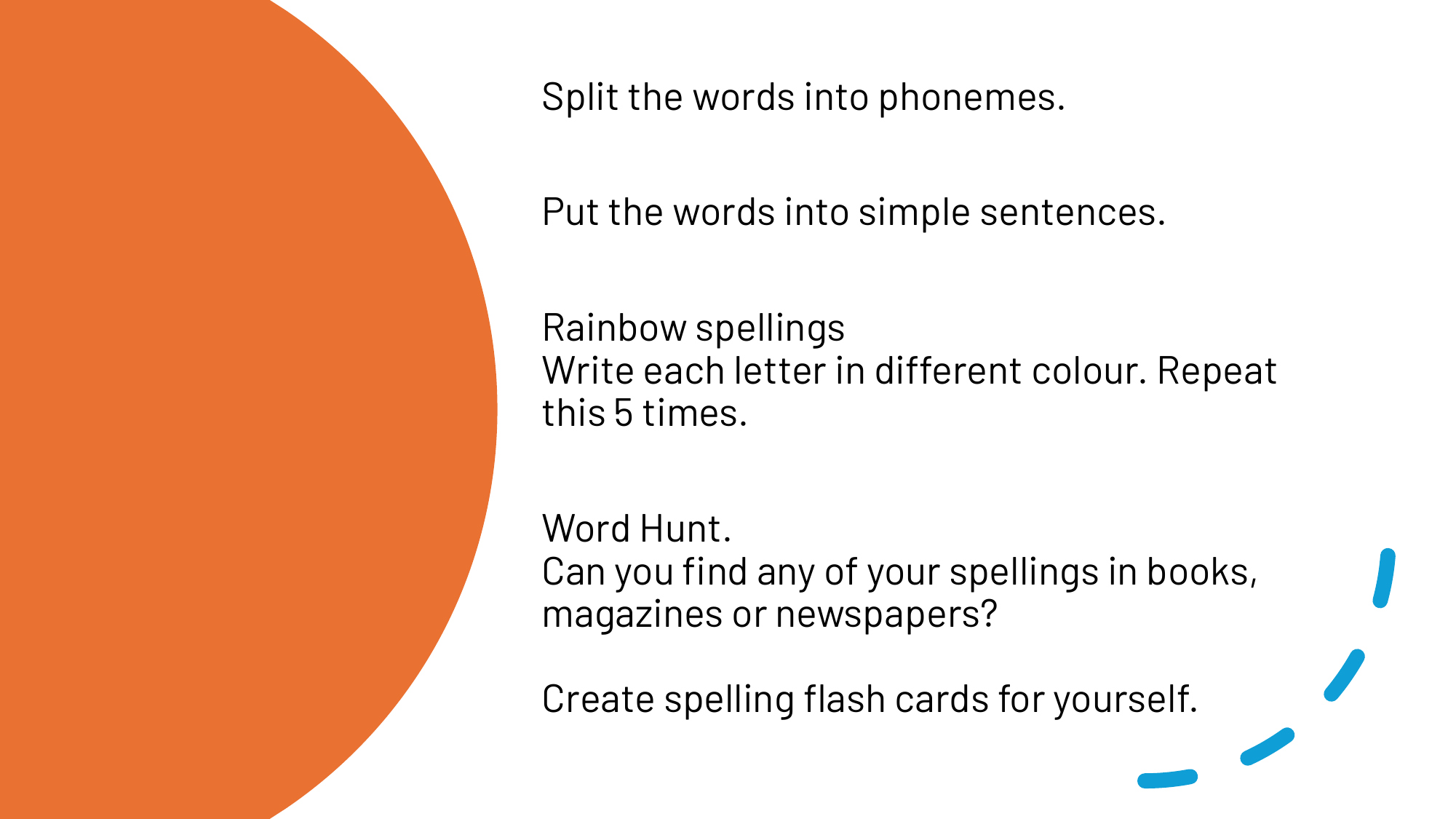

Split the words into phonemes.

Put the words into simple sentences.

Rainbow spellings
Write each letter in different colour. Repeat this 5 times.

Word Hunt.
Can you find any of your spellings in books, magazines or newspapers?
Create spelling flash cards for yourself.